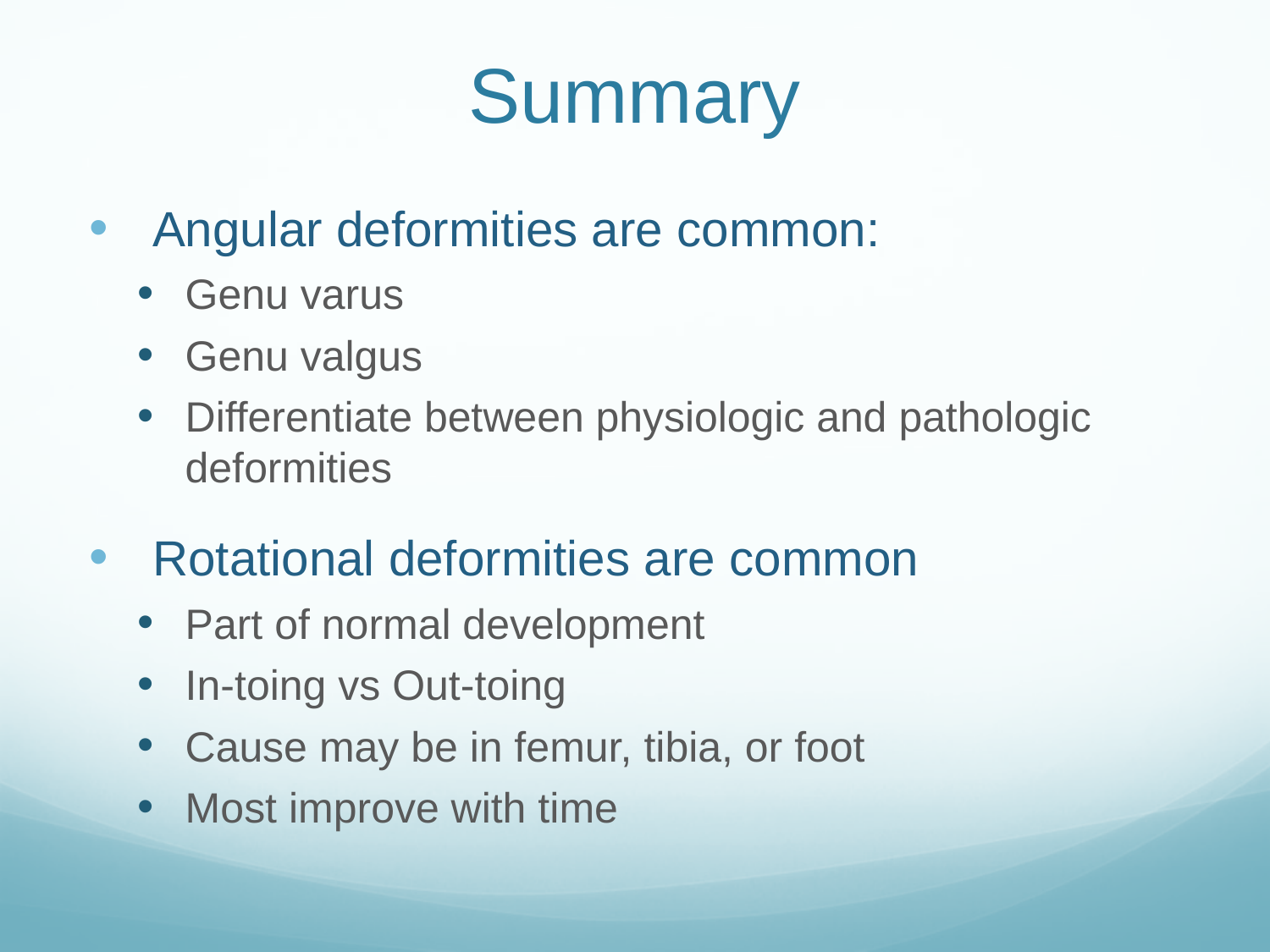

# Summary
Angular deformities are common:
Genu varus
Genu valgus
Differentiate between physiologic and pathologic deformities
Rotational deformities are common
Part of normal development
In-toing vs Out-toing
Cause may be in femur, tibia, or foot
Most improve with time